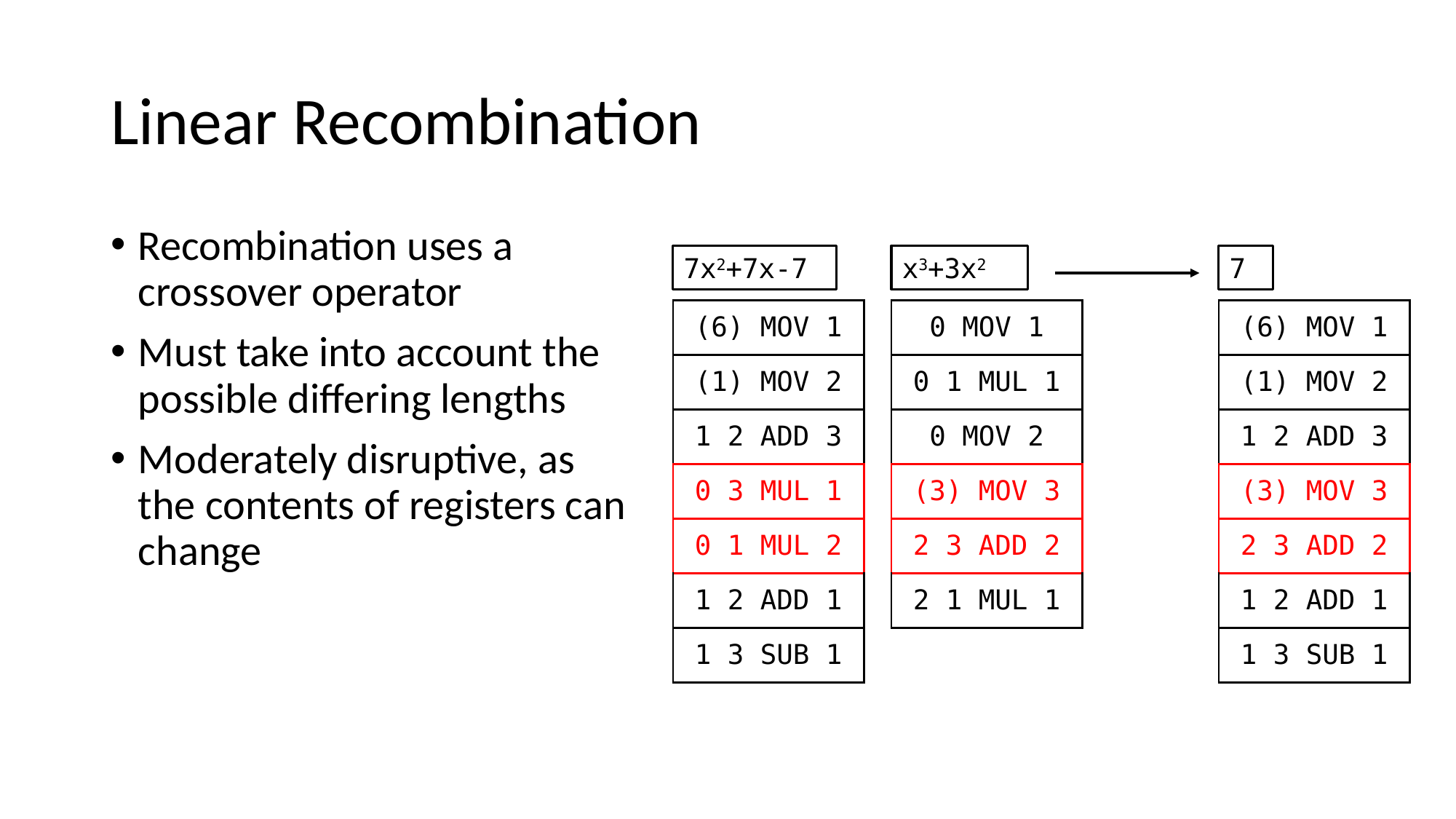

# Linear Recombination
Recombination uses a crossover operator
Must take into account the possible differing lengths
Moderately disruptive, as the contents of registers can change

7x2+7x-7
x3+3x2
7
| (6) MOV 1 |
| --- |
| (1) MOV 2 |
| 1 2 ADD 3 |
| 0 3 MUL 1 |
| 0 1 MUL 2 |
| 1 2 ADD 1 |
| 1 3 SUB 1 |
| 0 MOV 1 |
| --- |
| 0 1 MUL 1 |
| 0 MOV 2 |
| (3) MOV 3 |
| 2 3 ADD 2 |
| 2 1 MUL 1 |
| (6) MOV 1 |
| --- |
| (1) MOV 2 |
| 1 2 ADD 3 |
| (3) MOV 3 |
| 2 3 ADD 2 |
| 1 2 ADD 1 |
| 1 3 SUB 1 |